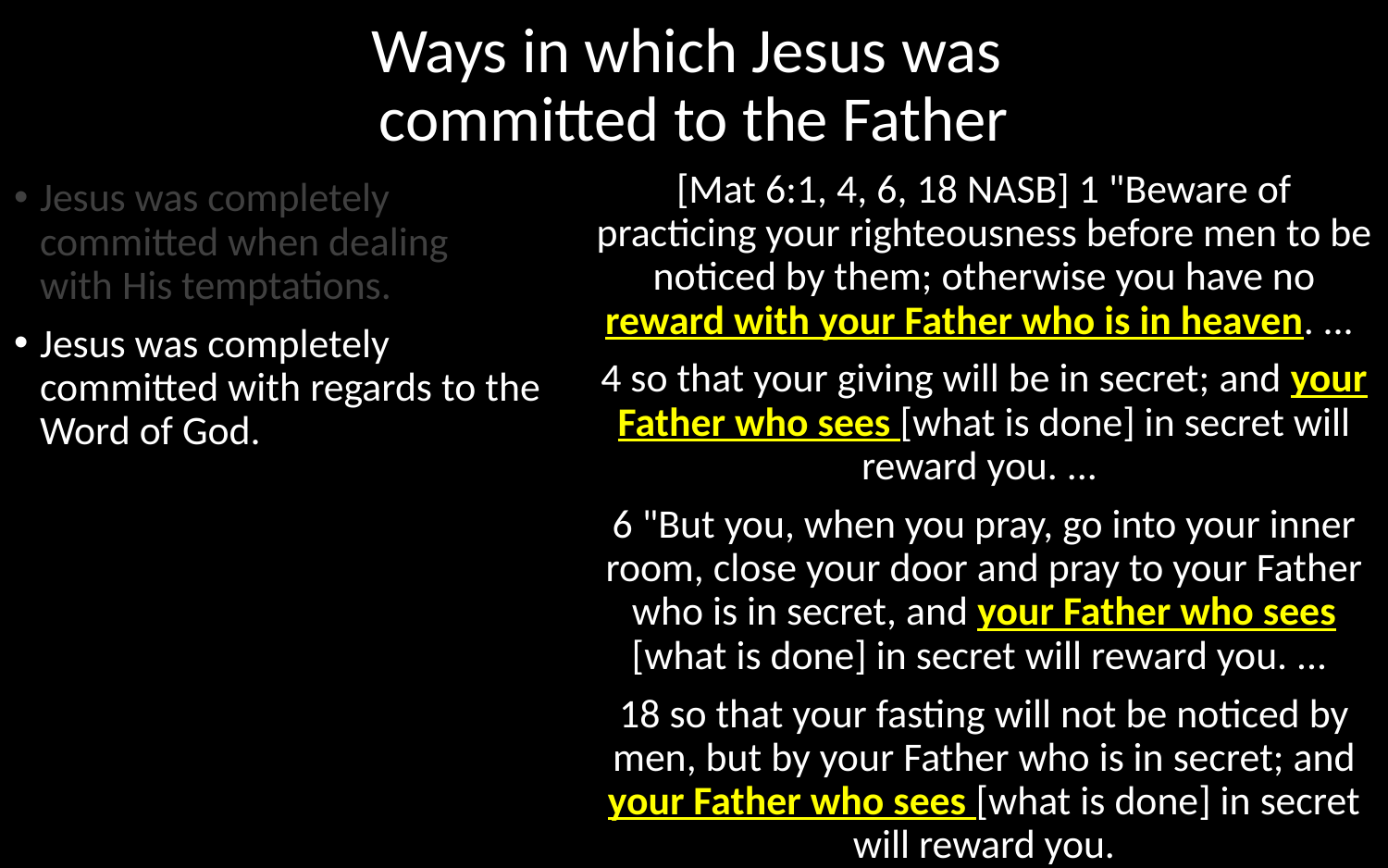

# Ways in which Jesus was committed to the Father
Jesus was completely committed when dealing      with His temptations.
Jesus was completely committed with regards to the Word of God.
[Mat 6:1, 4, 6, 18 NASB] 1 "Beware of practicing your righteousness before men to be noticed by them; otherwise you have no reward with your Father who is in heaven. ...
4 so that your giving will be in secret; and your Father who sees [what is done] in secret will reward you. ...
6 "But you, when you pray, go into your inner room, close your door and pray to your Father who is in secret, and your Father who sees [what is done] in secret will reward you. ...
18 so that your fasting will not be noticed by men, but by your Father who is in secret; and your Father who sees [what is done] in secret will reward you.